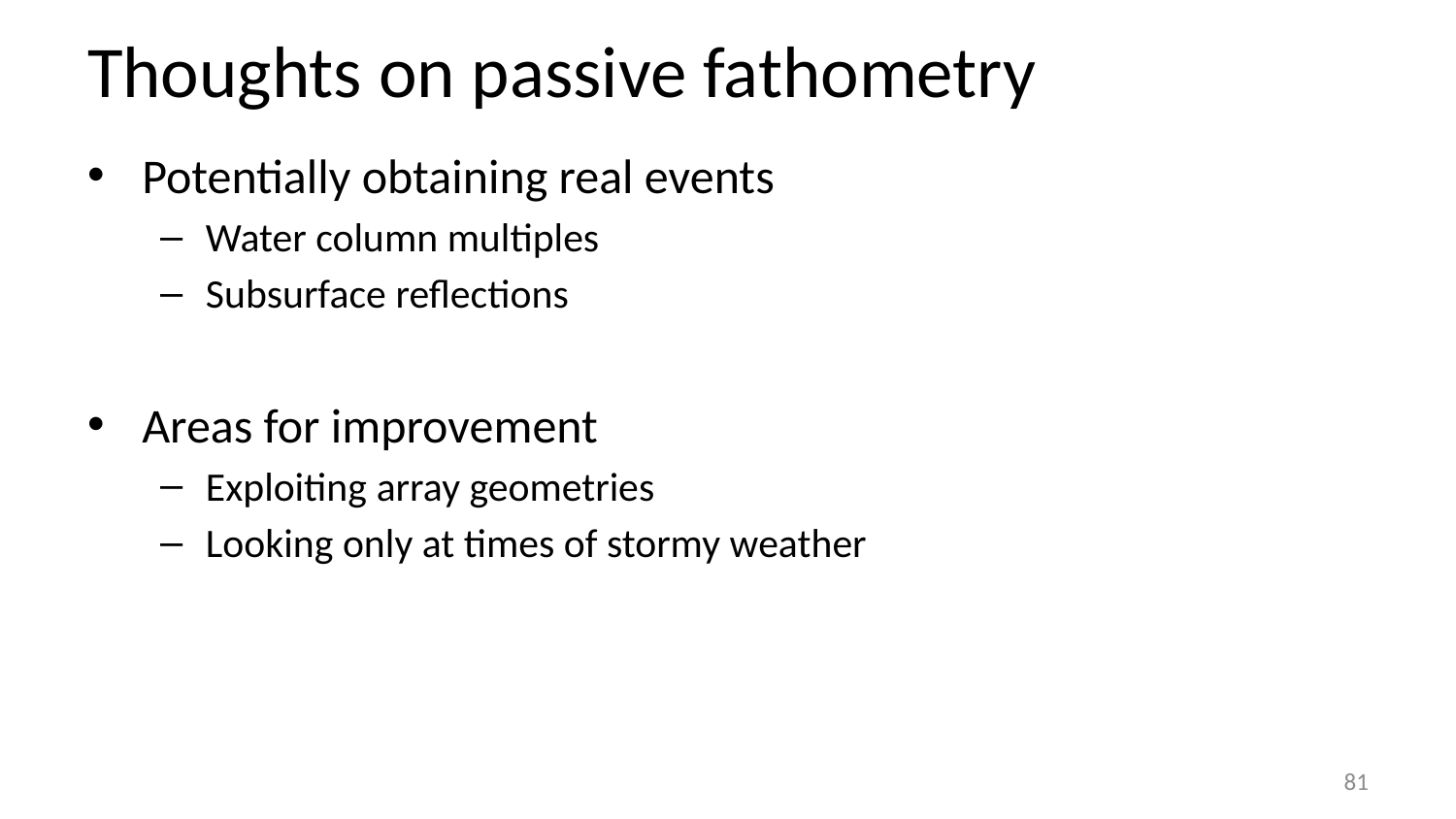

# Thoughts on passive fathometry
Potentially obtaining real events
Water column multiples
Subsurface reflections

Areas for improvement
Exploiting array geometries
Looking only at times of stormy weather
81